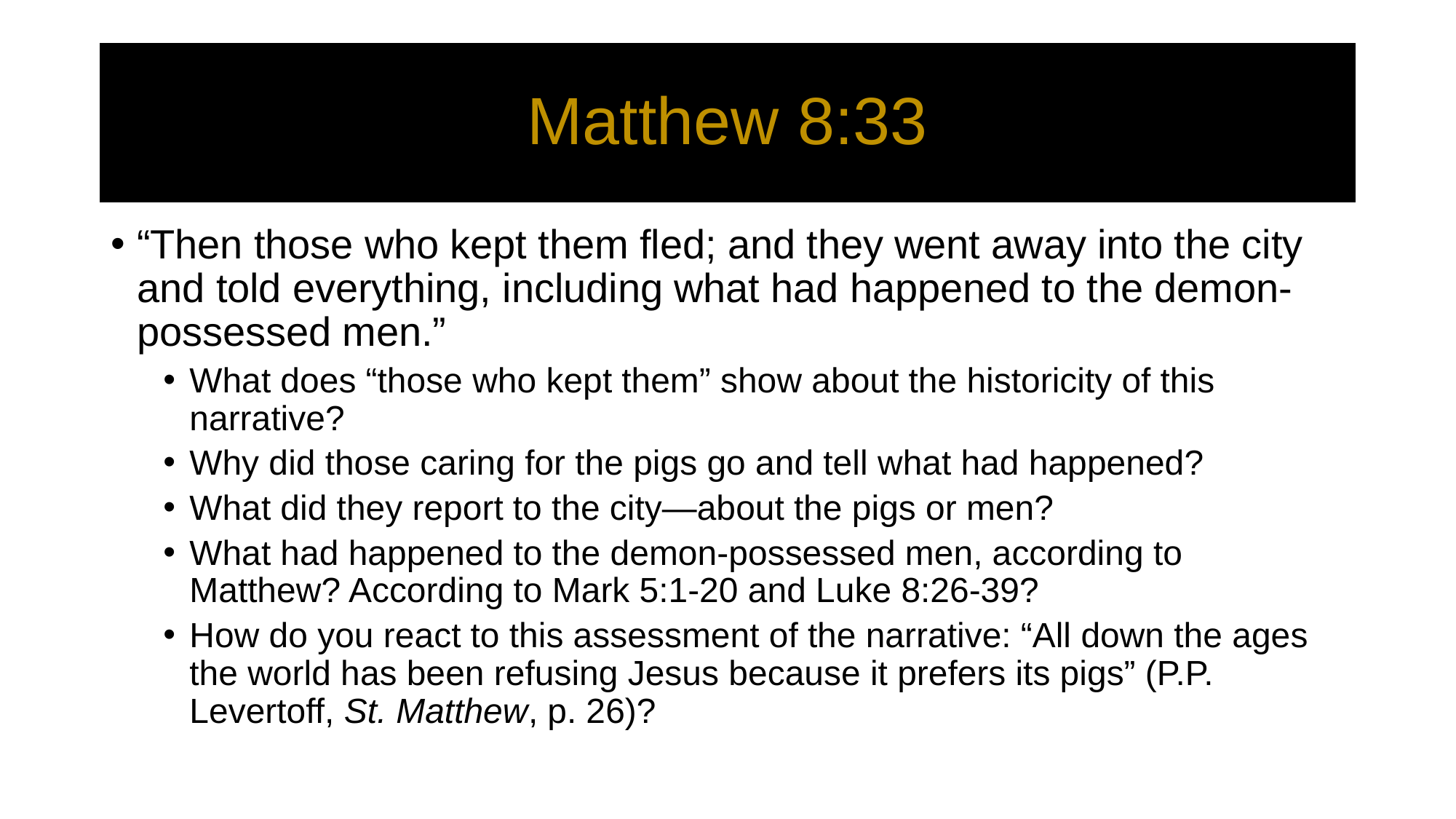

# Matthew 8:33
“Then those who kept them fled; and they went away into the city and told everything, including what had happened to the demon-possessed men.”
What does “those who kept them” show about the historicity of this narrative?
Why did those caring for the pigs go and tell what had happened?
What did they report to the city—about the pigs or men?
What had happened to the demon-possessed men, according to Matthew? According to Mark 5:1-20 and Luke 8:26-39?
How do you react to this assessment of the narrative: “All down the ages the world has been refusing Jesus because it prefers its pigs” (P.P. Levertoff, St. Matthew, p. 26)?